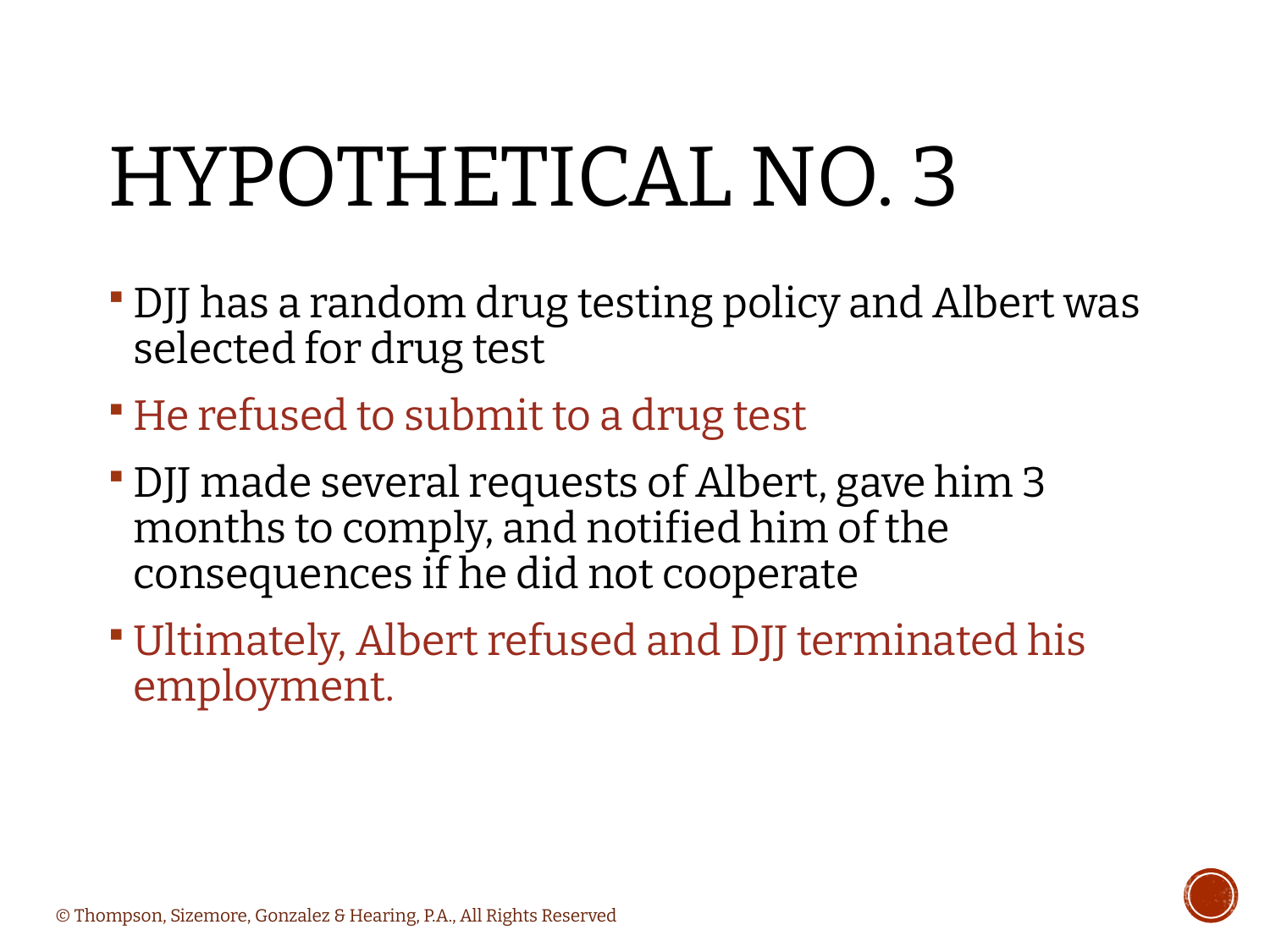

# Hypothetical No. 3
DJJ has a random drug testing policy and Albert was selected for drug test
He refused to submit to a drug test
DJJ made several requests of Albert, gave him 3 months to comply, and notified him of the consequences if he did not cooperate
Ultimately, Albert refused and DJJ terminated his employment.

© Thompson, Sizemore, Gonzalez & Hearing, P.A., All Rights Reserved